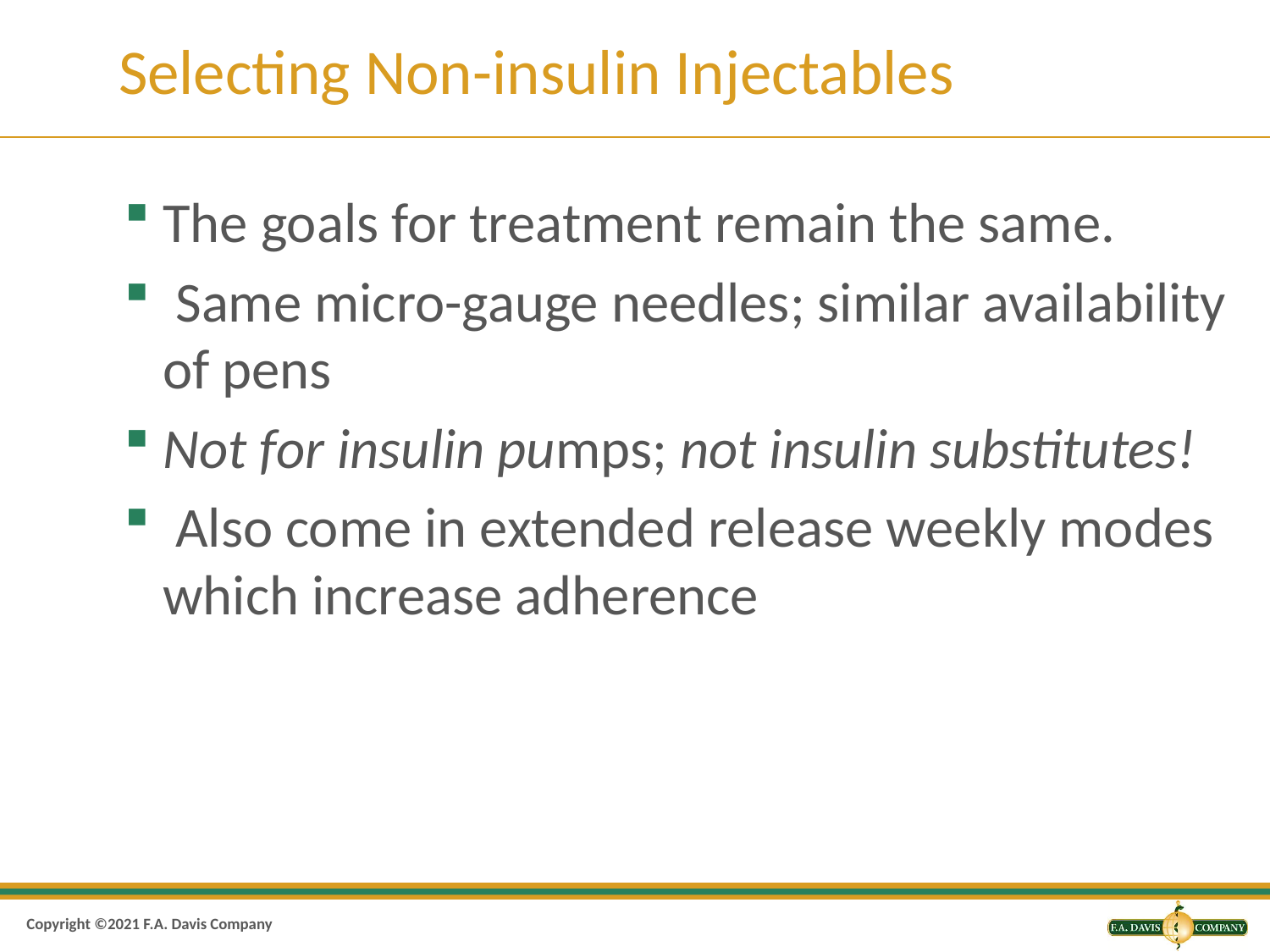

# Selecting Non-insulin Injectables
The goals for treatment remain the same.
 Same micro-gauge needles; similar availability of pens
Not for insulin pumps; not insulin substitutes!
 Also come in extended release weekly modes which increase adherence